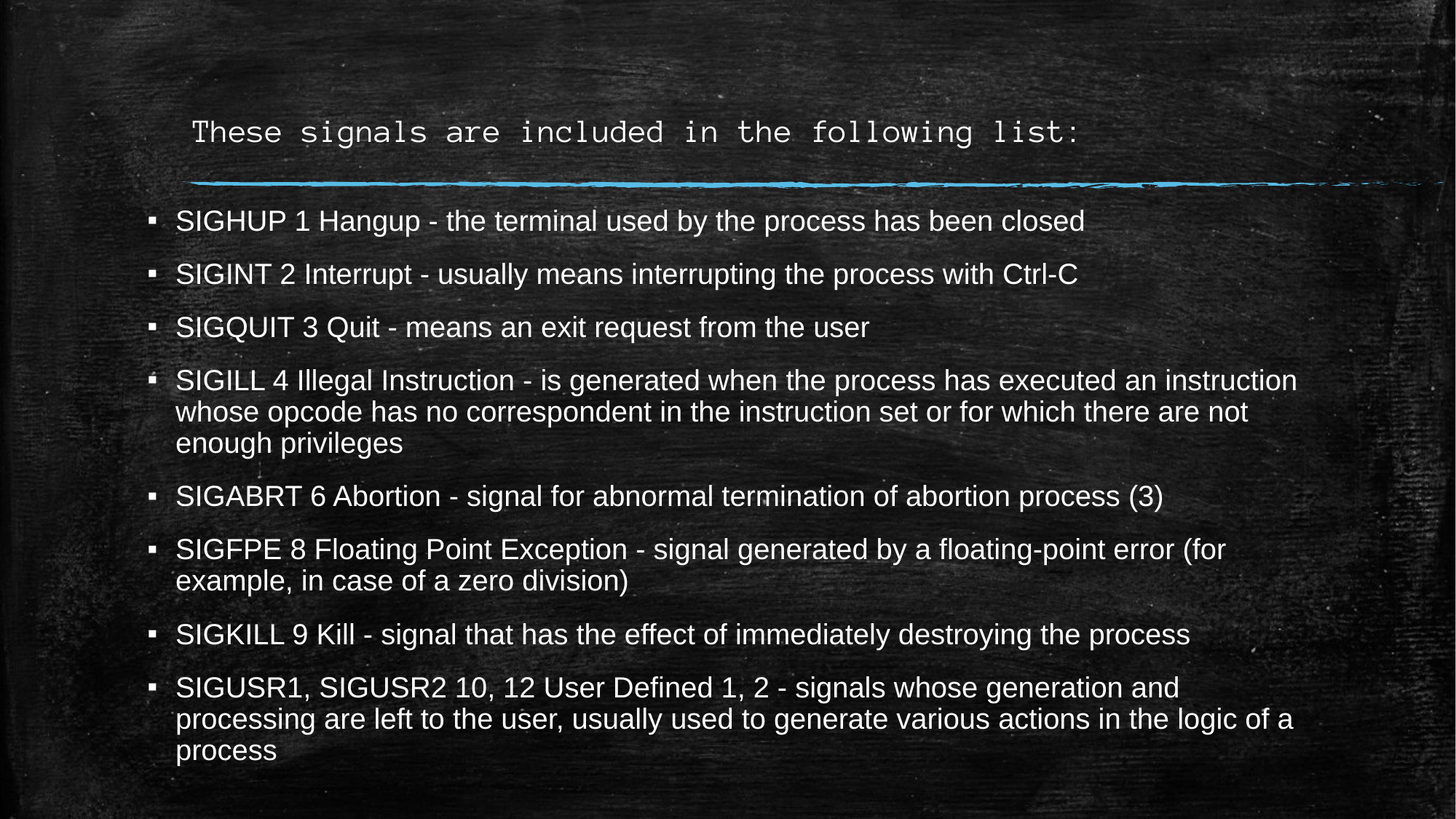

# These signals are included in the following list:
SIGHUP 1 Hangup - the terminal used by the process has been closed
SIGINT 2 Interrupt - usually means interrupting the process with Ctrl-C
SIGQUIT 3 Quit - means an exit request from the user
SIGILL 4 Illegal Instruction - is generated when the process has executed an instruction whose opcode has no correspondent in the instruction set or for which there are not enough privileges
SIGABRT 6 Abortion - signal for abnormal termination of abortion process (3)
SIGFPE 8 Floating Point Exception - signal generated by a floating-point error (for example, in case of a zero division)
SIGKILL 9 Kill - signal that has the effect of immediately destroying the process
SIGUSR1, SIGUSR2 10, 12 User Defined 1, 2 - signals whose generation and processing are left to the user, usually used to generate various actions in the logic of a process